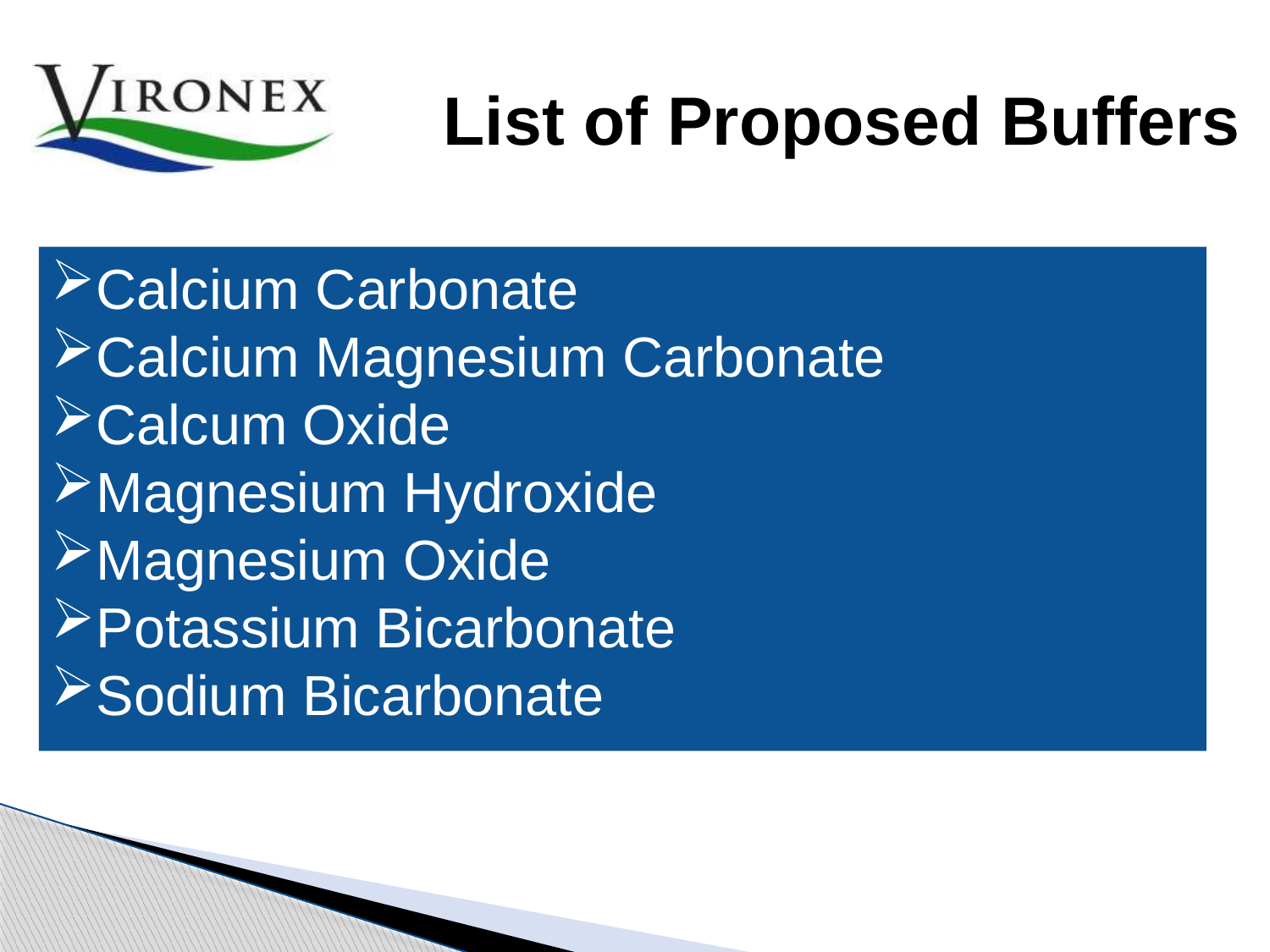

# List of Proposed Buffers
Calcium Carbonate
Calcium Magnesium Carbonate
Calcum Oxide
Magnesium Hydroxide
Magnesium Oxide
Potassium Bicarbonate
Sodium Bicarbonate